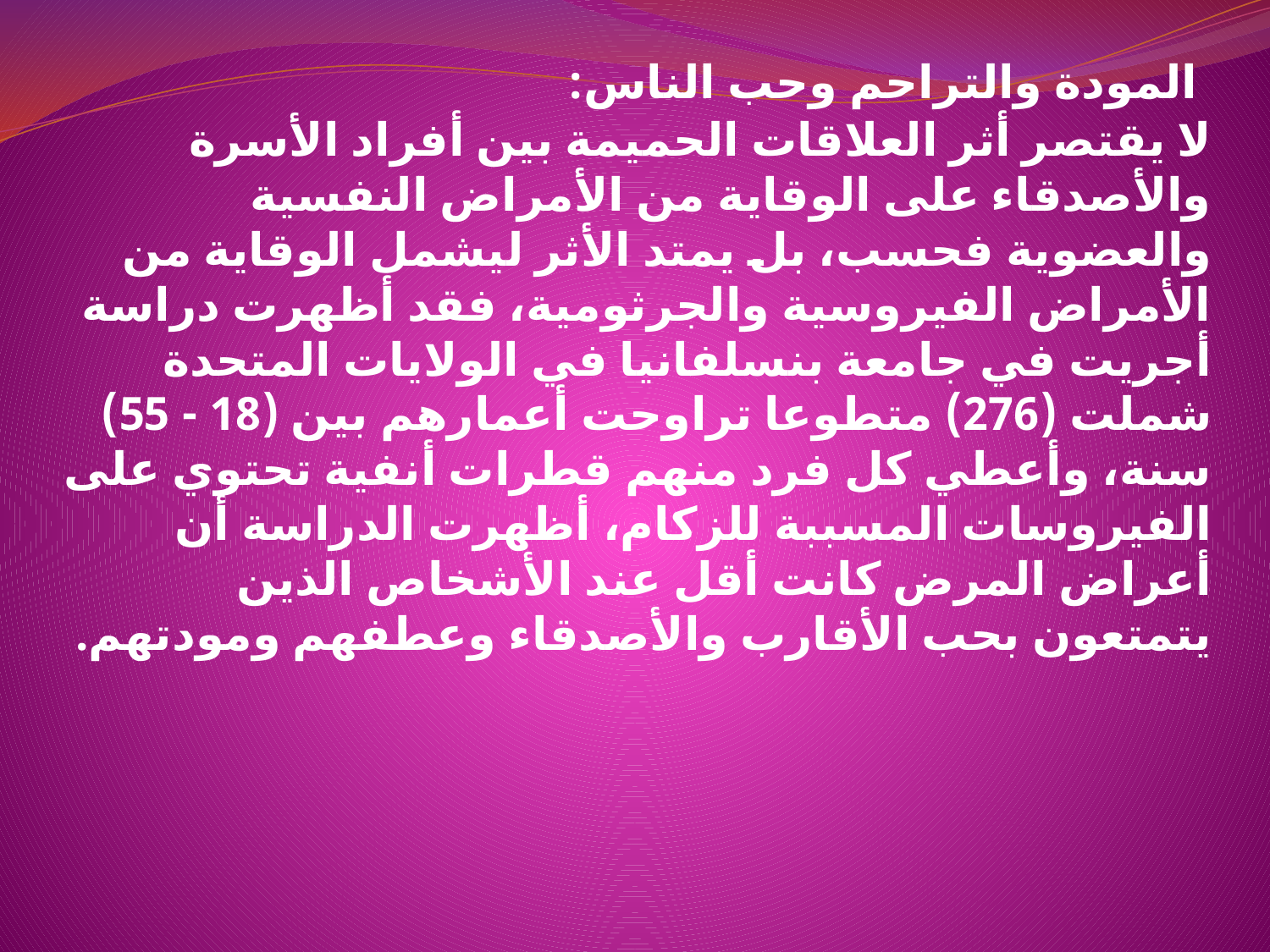

المودة والتراحم وحب الناس:
لا يقتصر أثر العلاقات الحميمة بين أفراد الأسرة والأصدقاء على الوقاية من الأمراض النفسية والعضوية فحسب، بل يمتد الأثر ليشمل الوقاية من الأمراض الفيروسية والجرثومية، فقد أظهرت دراسة أجريت في جامعة بنسلفانيا في الولايات المتحدة شملت (276) متطوعا تراوحت أعمارهم بين (18 - 55) سنة، وأعطي كل فرد منهم قطرات أنفية تحتوي على الفيروسات المسببة للزكام، أظهرت الدراسة أن أعراض المرض كانت أقل عند الأشخاص الذين يتمتعون بحب الأقارب والأصدقاء وعطفهم ومودتهم.